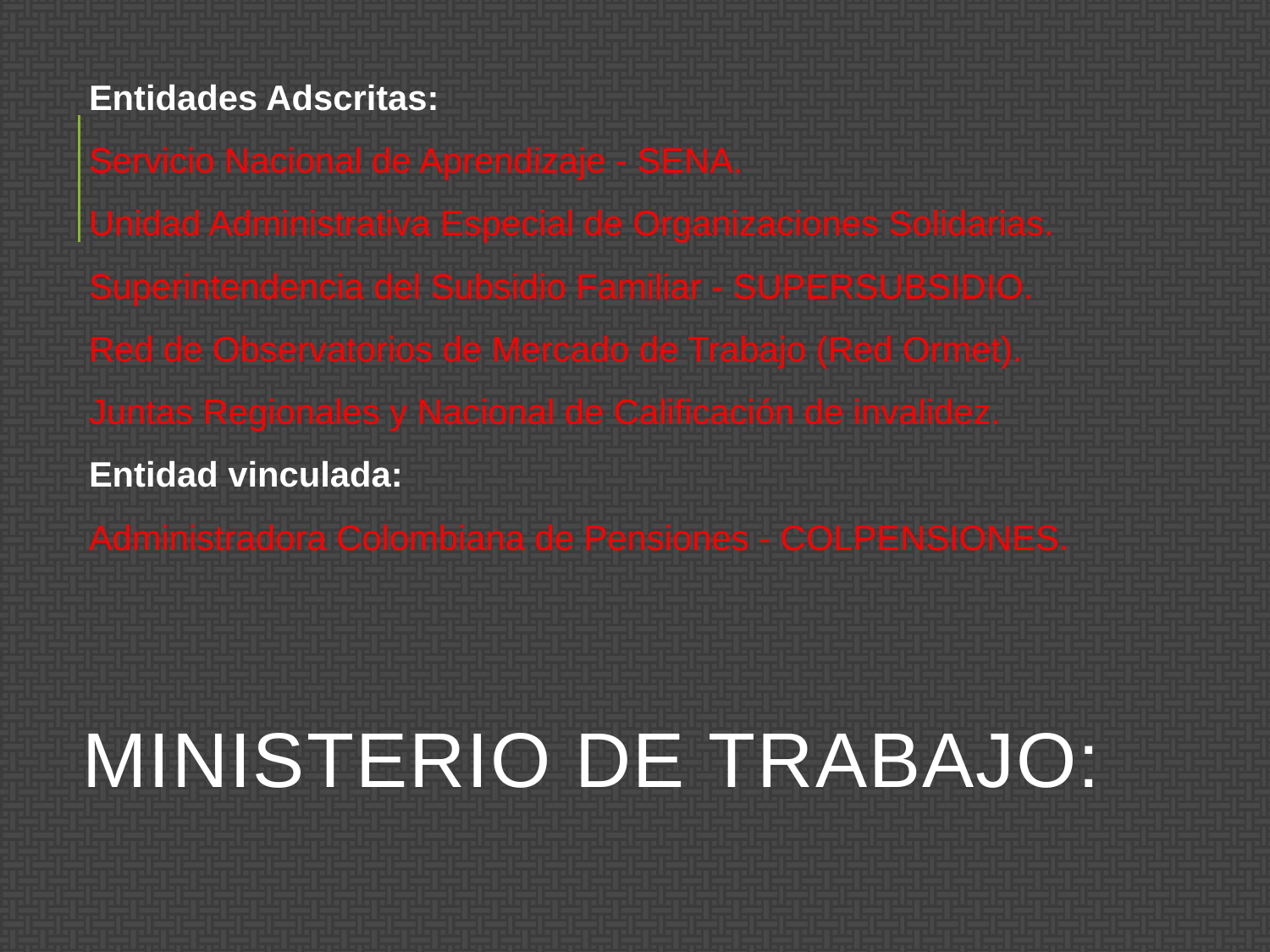

Entidades Adscritas:
Servicio Nacional de Aprendizaje - SENA.
Unidad Administrativa Especial de Organizaciones Solidarias.
Superintendencia del Subsidio Familiar - SUPERSUBSIDIO.
Red de Observatorios de Mercado de Trabajo (Red Ormet).
Juntas Regionales y Nacional de Calificación de invalidez.
Entidad vinculada:
Administradora Colombiana de Pensiones - COLPENSIONES.
# Ministerio de Trabajo: